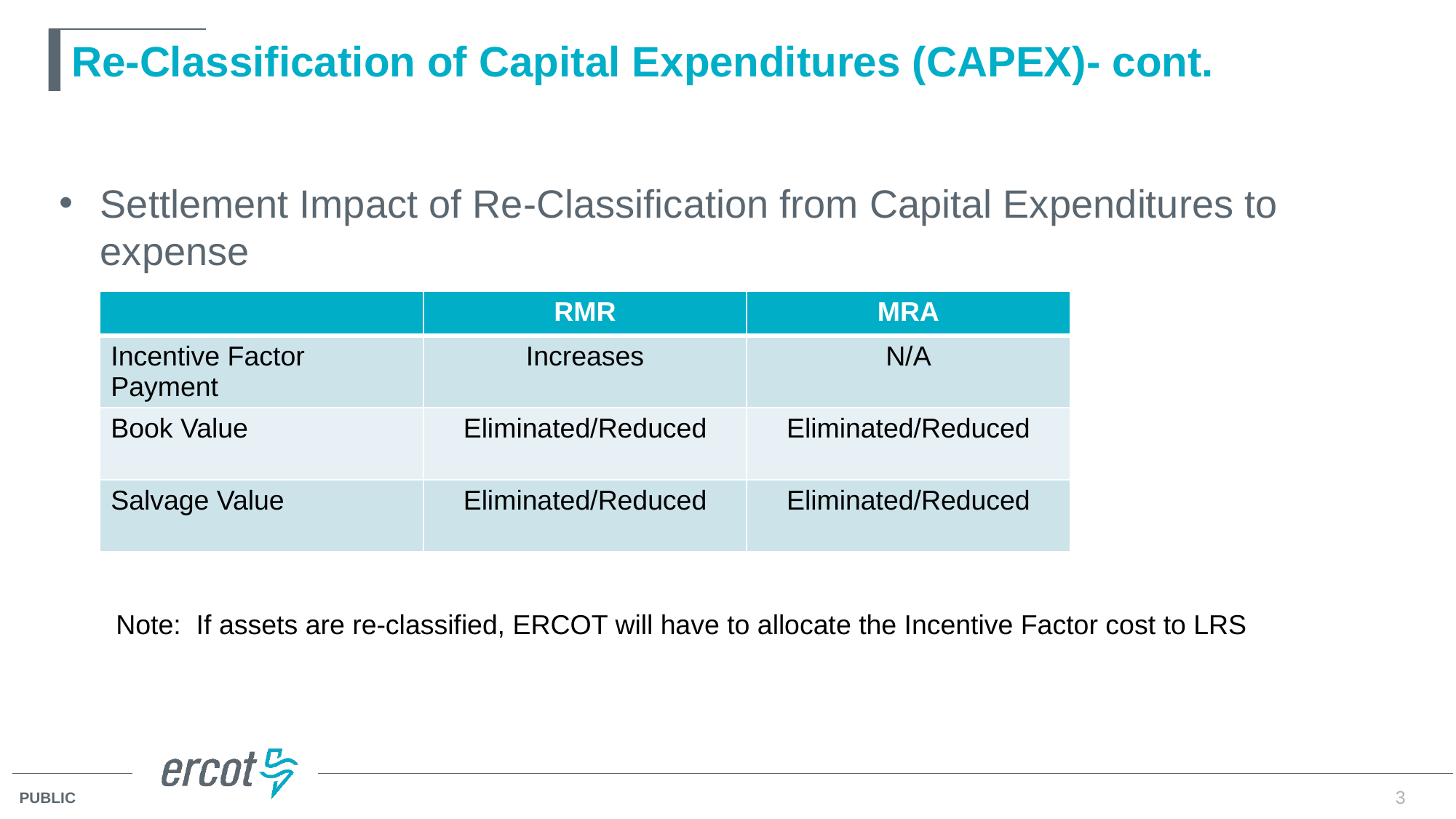

# Re-Classification of Capital Expenditures (CAPEX)- cont.

Settlement Impact of Re-Classification from Capital Expenditures to expense

|  | RMR | MRA |
| --- | --- | --- |
| Incentive Factor Payment | Increases | N/A |
| Book Value | Eliminated/Reduced | Eliminated/Reduced |
| Salvage Value | Eliminated/Reduced | Eliminated/Reduced |
Note:  If assets are re-classified, ERCOT will have to allocate the Incentive Factor cost to LRS
3